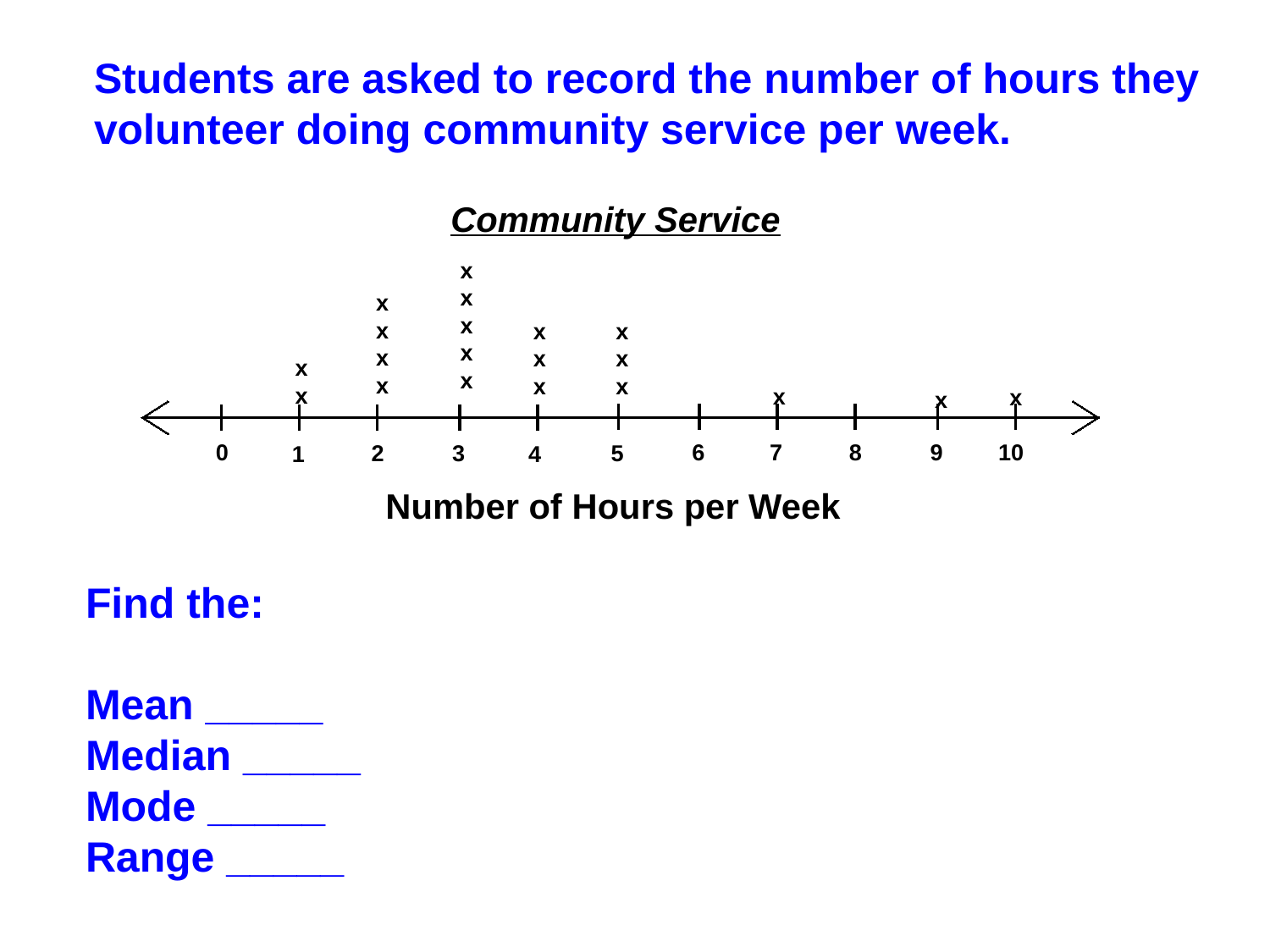

Students are asked to record the number of hours they volunteer doing community service per week.
Community Service
x
x
x
x
x
x
x
x
x
x
x
x
x
x
x
x
x
x
x
x

0
6
7
8
9
10
2
3
5
1
4
Number of Hours per Week
Find the:

Mean _____
Median _____
Mode _____
Range _____